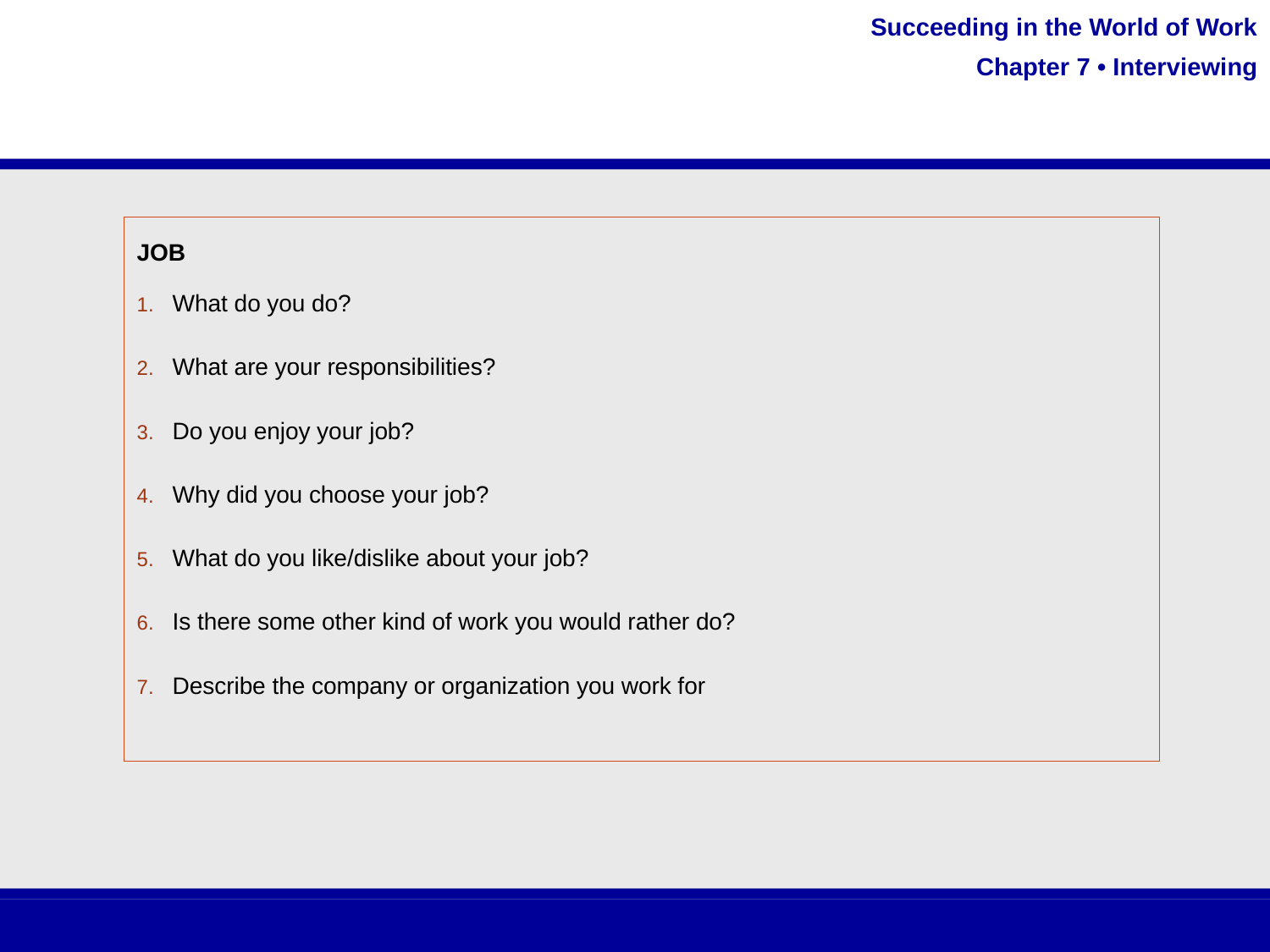

#
JOB
What do you do?
What are your responsibilities?
Do you enjoy your job?
Why did you choose your job?
What do you like/dislike about your job?
Is there some other kind of work you would rather do?
Describe the company or organization you work for